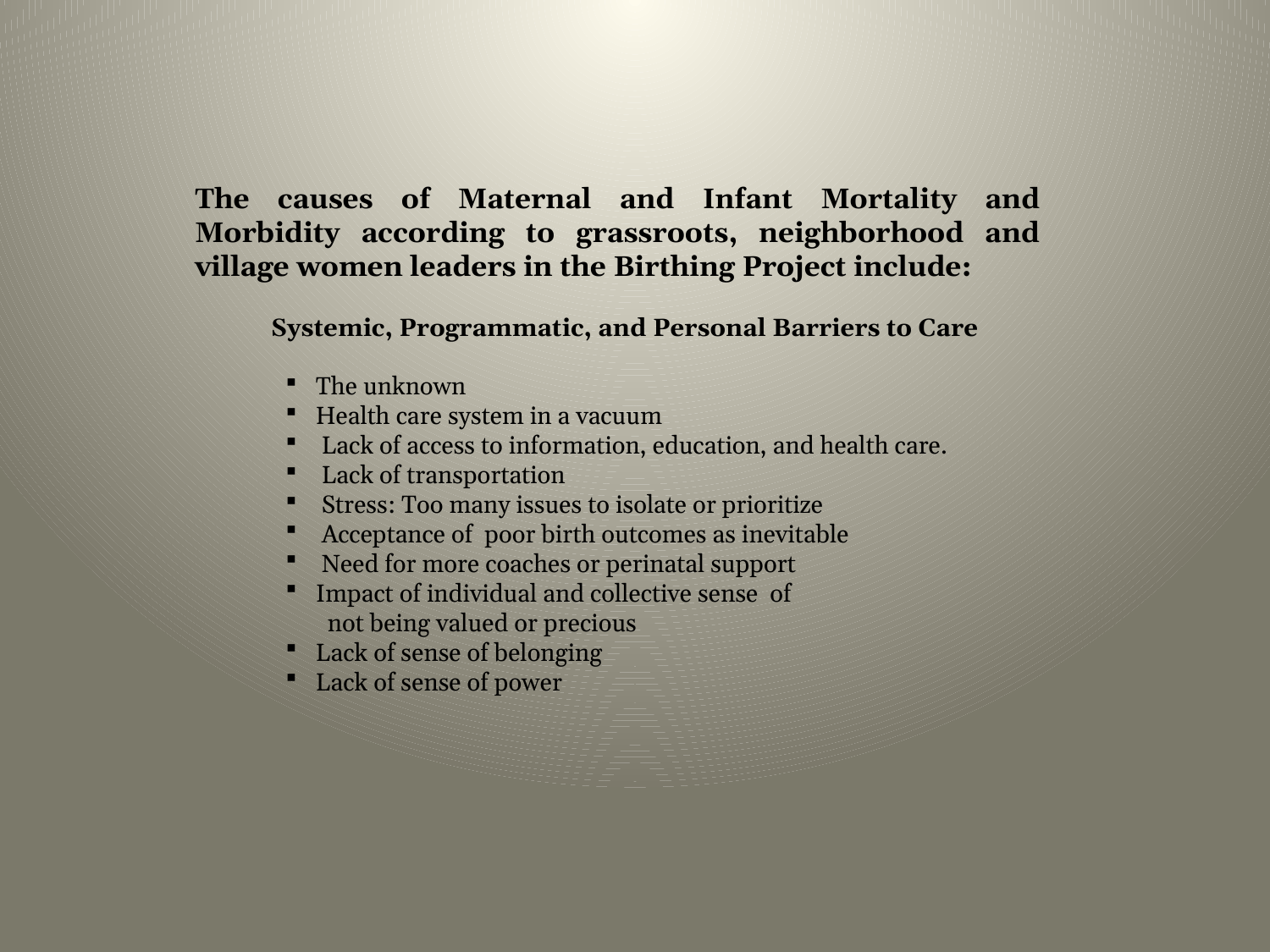

The causes of Maternal and Infant Mortality and Morbidity according to grassroots, neighborhood and village women leaders in the Birthing Project include:

Systemic, Programmatic, and Personal Barriers to Care

The unknown
Health care system in a vacuum
 Lack of access to information, education, and health care.
 Lack of transportation
 Stress: Too many issues to isolate or prioritize
 Acceptance of  poor birth outcomes as inevitable
 Need for more coaches or perinatal support
Impact of individual and collective sense  of
  not being valued or precious
Lack of sense of belonging
Lack of sense of power